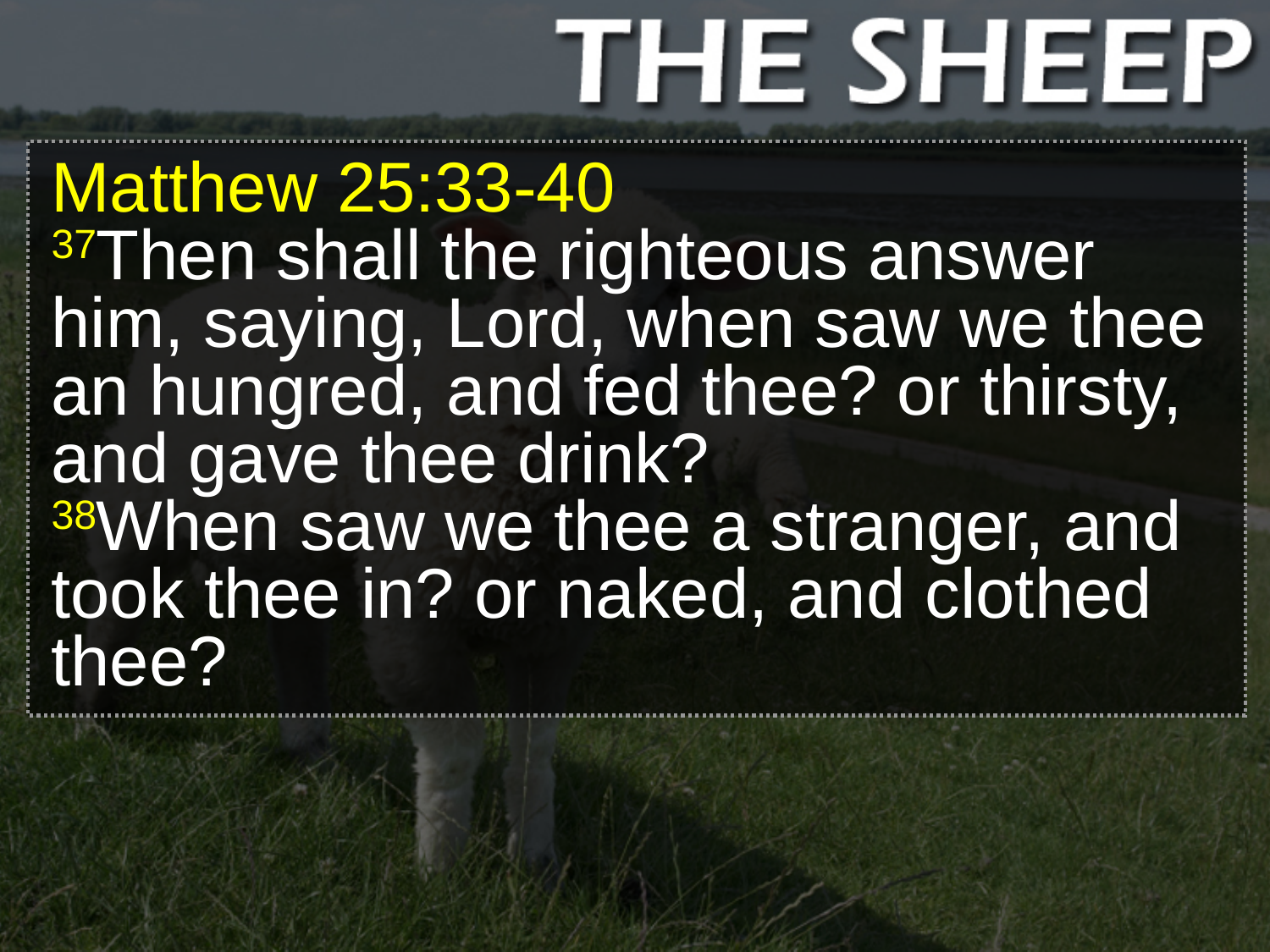

Matthew 25:33-40
37Then shall the righteous answer him, saying, Lord, when saw we thee an hungred, and fed thee? or thirsty, and gave thee drink?
38When saw we thee a stranger, and took thee in? or naked, and clothed thee?